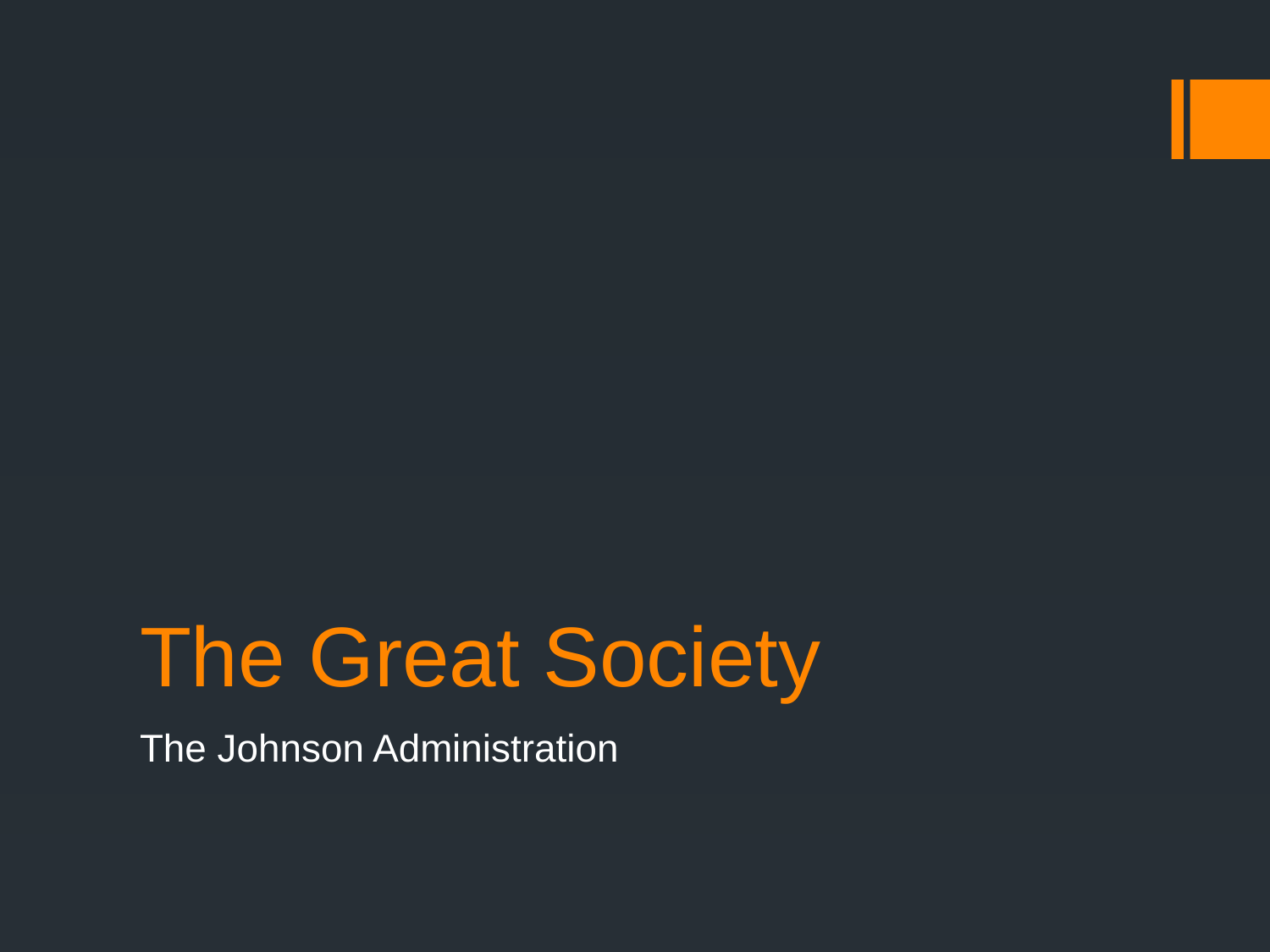

# The Great Society
The Johnson Administration